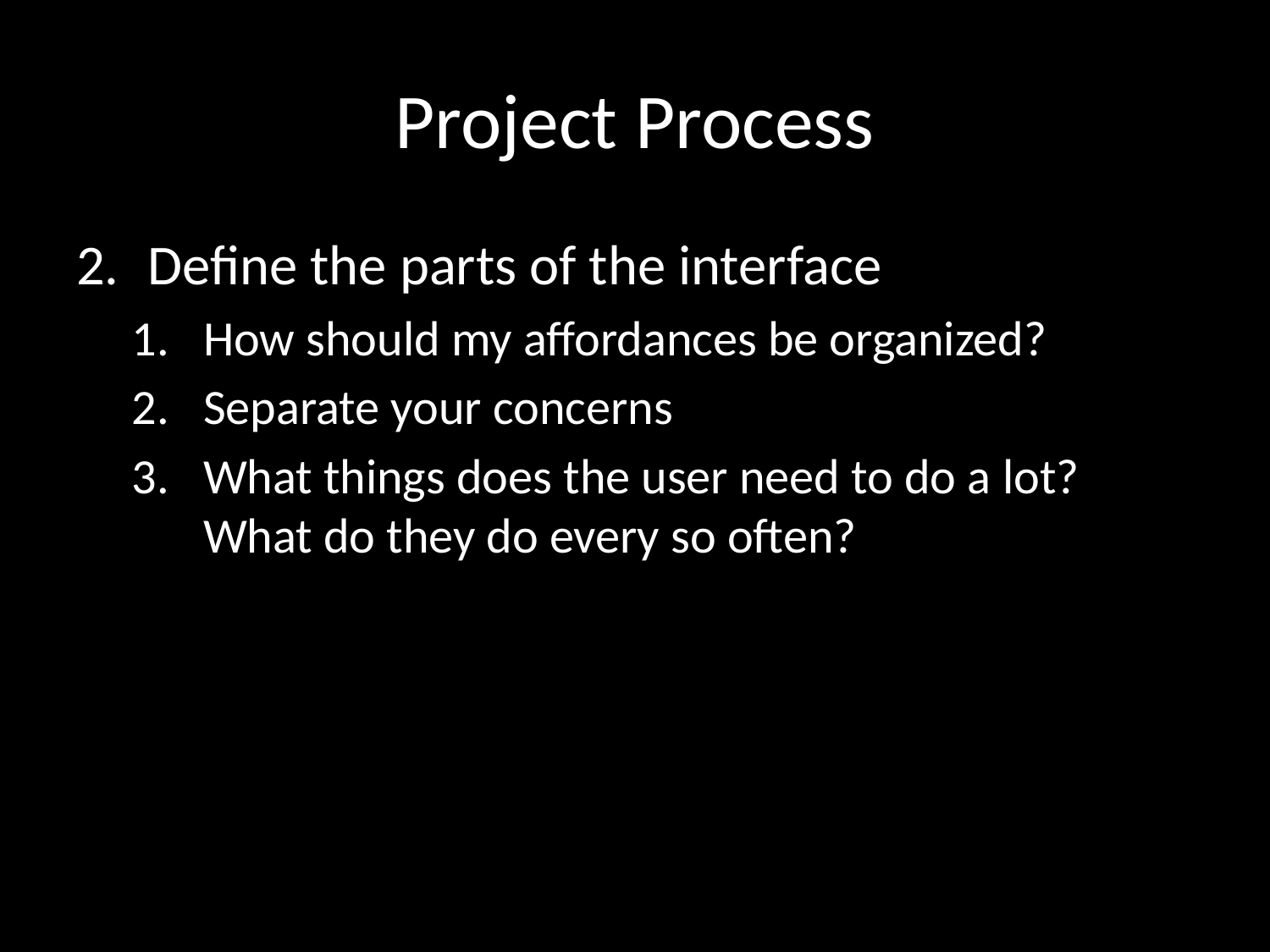

# Project Process
Define the parts of the interface
How should my affordances be organized?
Separate your concerns
What things does the user need to do a lot? What do they do every so often?